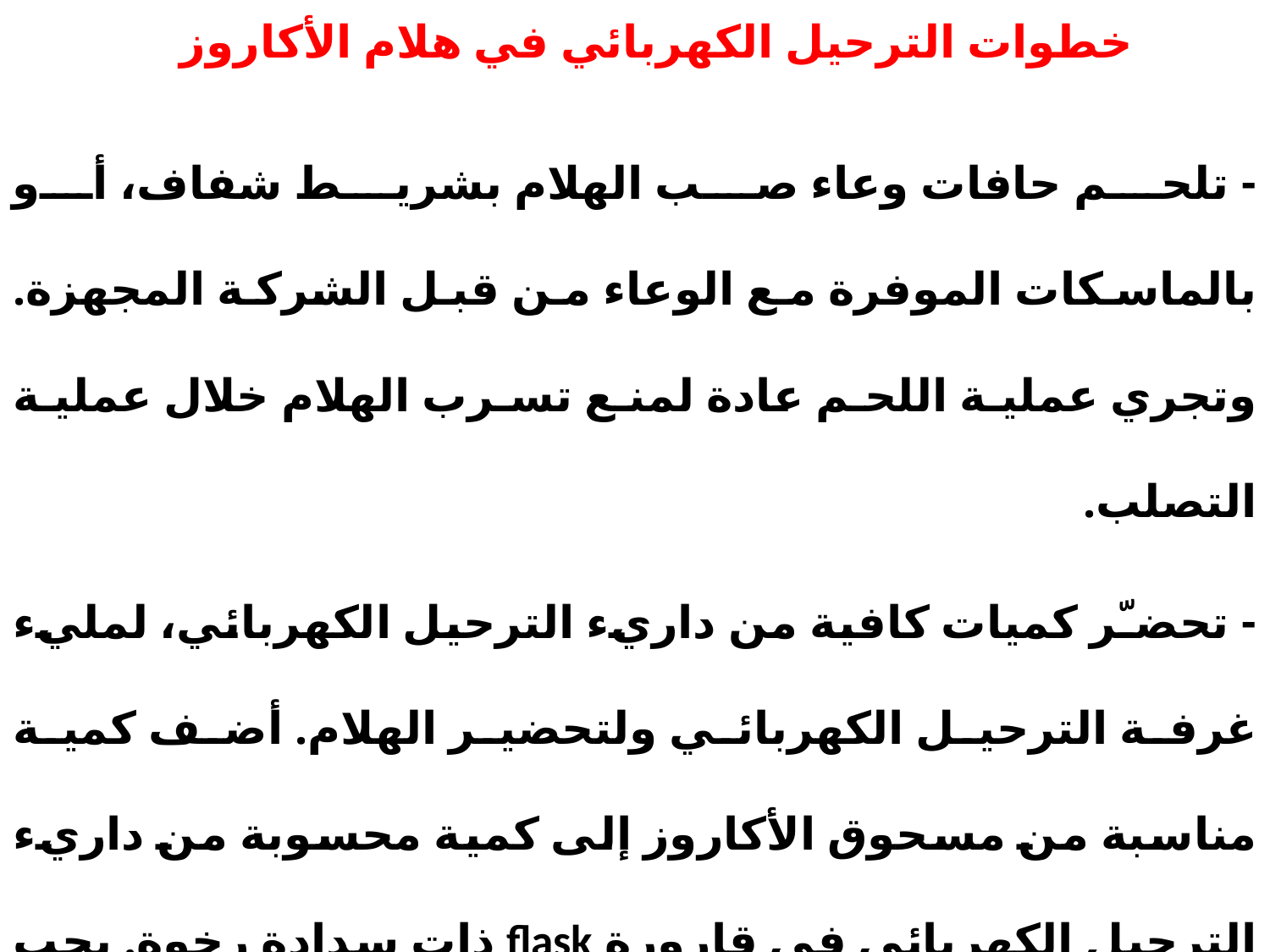

# خطوات الترحيل الكهربائي في هلام الأكاروز
- تلحم حافات وعاء صب الهلام بشريط شفاف، أو بالماسكات الموفرة مع الوعاء من قبل الشركة المجهزة. وتجري عملية اللحم عادة لمنع تسرب الهلام خلال عملية التصلب.
- تحضـّر كميات كافية من داريء الترحيل الكهربائي، لمليء غرفة الترحيل الكهربائي ولتحضير الهلام. أضف كمية مناسبة من مسحوق الأكاروز إلى كمية محسوبة من داريء الترحيل الكهربائي في قارورة flask ذات سدادة رخوة. يجب أن لا يحتل الداريء أكثر من 50% من حجم القارورة.
ملاحظة: من المهم استخدام نفس الداريء في غرفة الترحيل الكهربائي وفي الهلام، حيث إن اختلافات بسيطة سواء ً في القوة الأيونية ionic strength أو في الأس الهيدروجيني pHتؤثر تأثيرا ً كبيرا ً على حركة جزيئات الـ DNA.